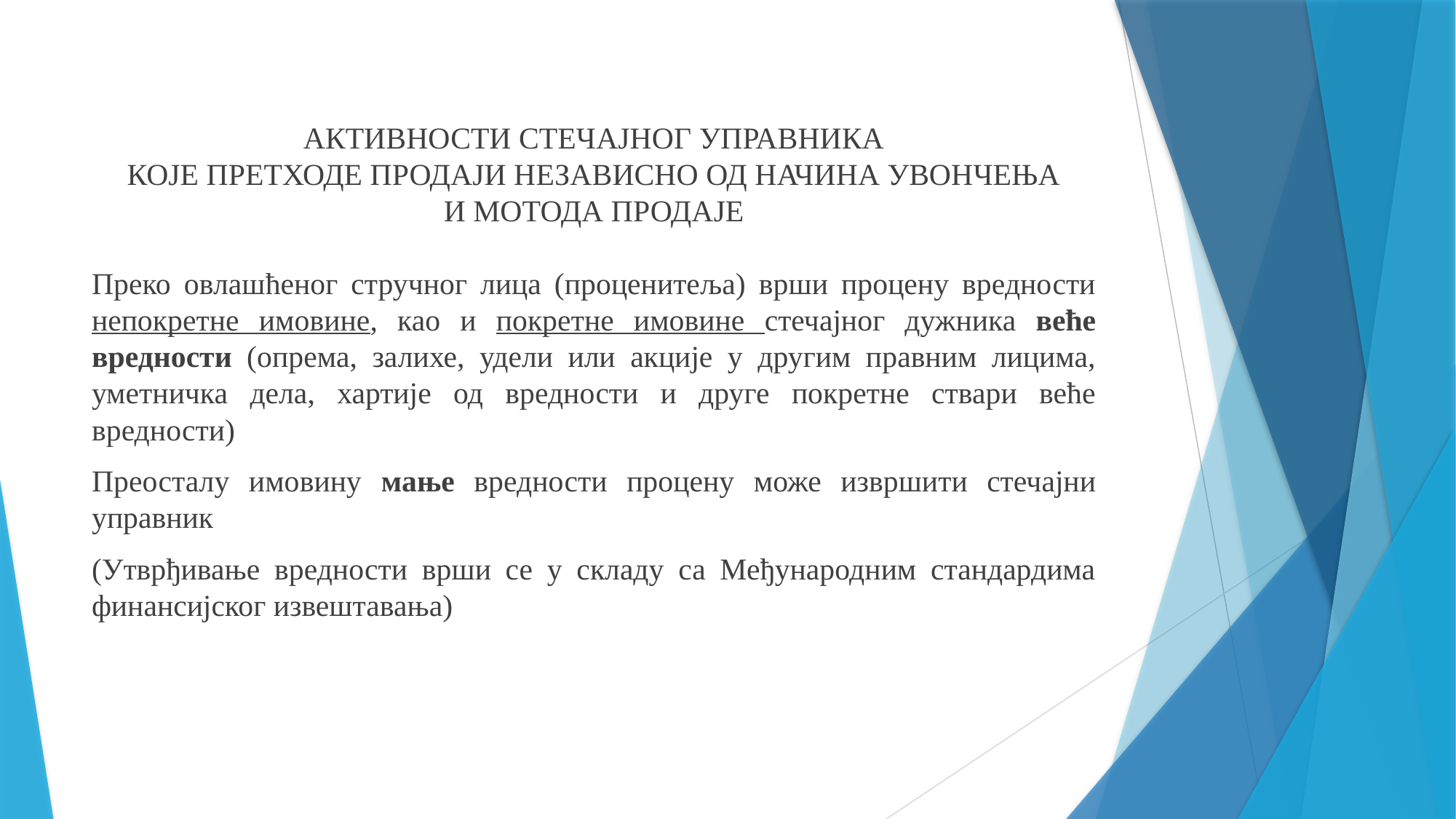

АКТИВНОСТИ СТЕЧАЈНОГ УПРАВНИКА
КОЈЕ ПРЕТХОДЕ ПРОДАЈИ НЕЗАВИСНО ОД НАЧИНА УВОНЧЕЊА
И МОТОДА ПРОДАЈЕ

Преко овлашћеног стручног лица (проценитеља) врши процену вредности непокретне имовине, као и покретне имовине стечајног дужника веће вредности (опрема, залихе, удели или акције у другим правним лицима, уметничка дела, хартије од вредности и друге покретне ствари веће вредности)
Преосталу имовину мање вредности процену може извршити стечајни управник
(Утврђивање вредности врши се у складу са Међународним стандардима финансијског извештавања)